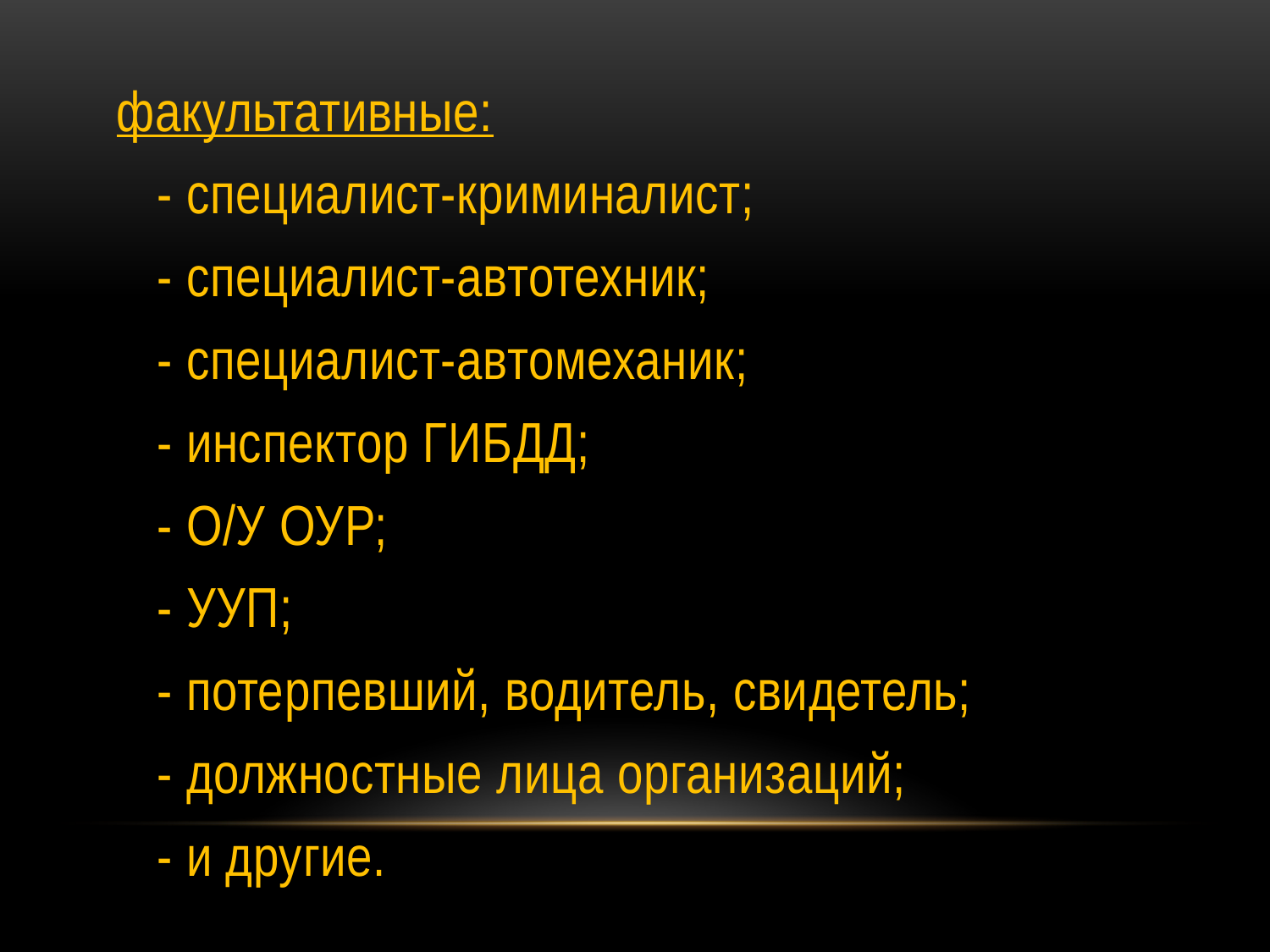

факультативные:
      - специалист-криминалист;
      - специалист-автотехник;
      - специалист-автомеханик;
      - инспектор ГИБДД;
      - О/У ОУР;
      - УУП;
      - потерпевший, водитель, свидетель;
      - должностные лица организаций;
      - и другие.